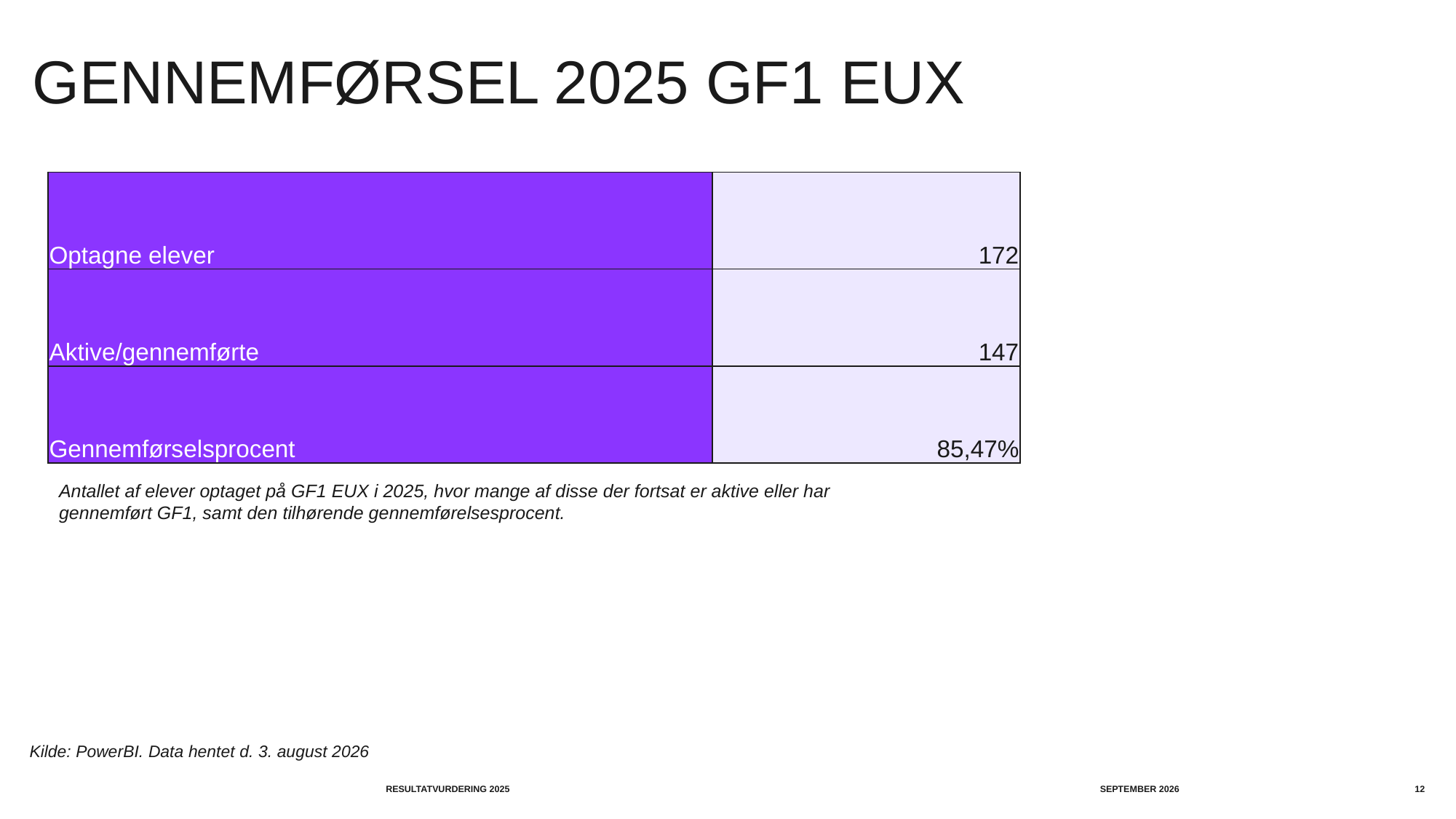

# Gennemførsel 2025 GF1 Eux
| Optagne elever | 172 |
| --- | --- |
| Aktive/gennemførte | 147 |
| Gennemførselsprocent | 85,47% |
Antallet af elever optaget på GF1 EUX i 2025, hvor mange af disse der fortsat er aktive eller har gennemført GF1, samt den tilhørende gennemførelsesprocent.
Kilde: PowerBI. Data hentet d. 3. august 2026
Resultatvurdering 2025
september 2026
12